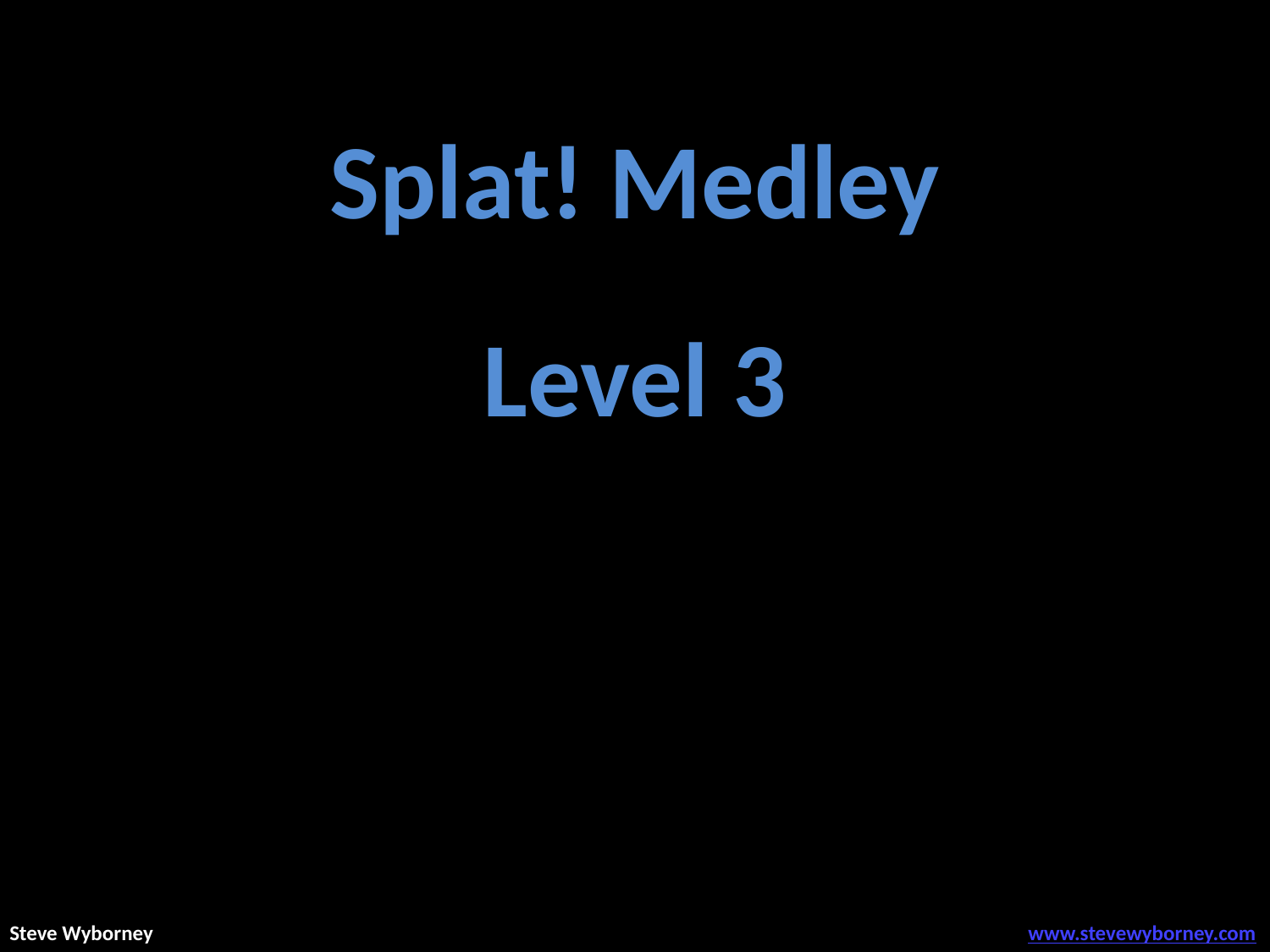

Splat! Medley
Level 3
Steve Wyborney
www.stevewyborney.com